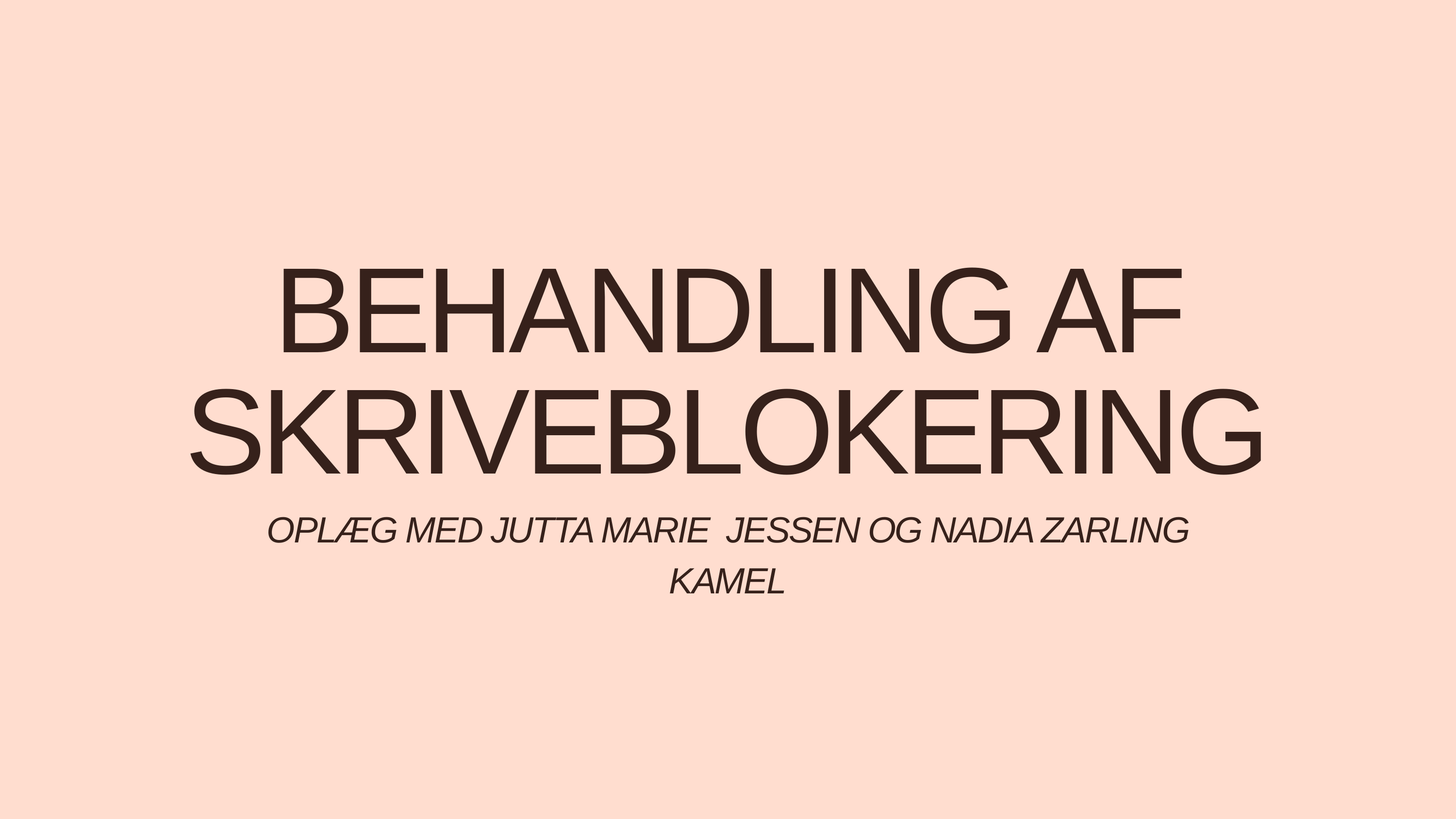

BEHANDLING AF SKRIVEBLOKERING
OPLÆG MED JUTTA MARIE  JESSEN OG NADIA ZARLING KAMEL